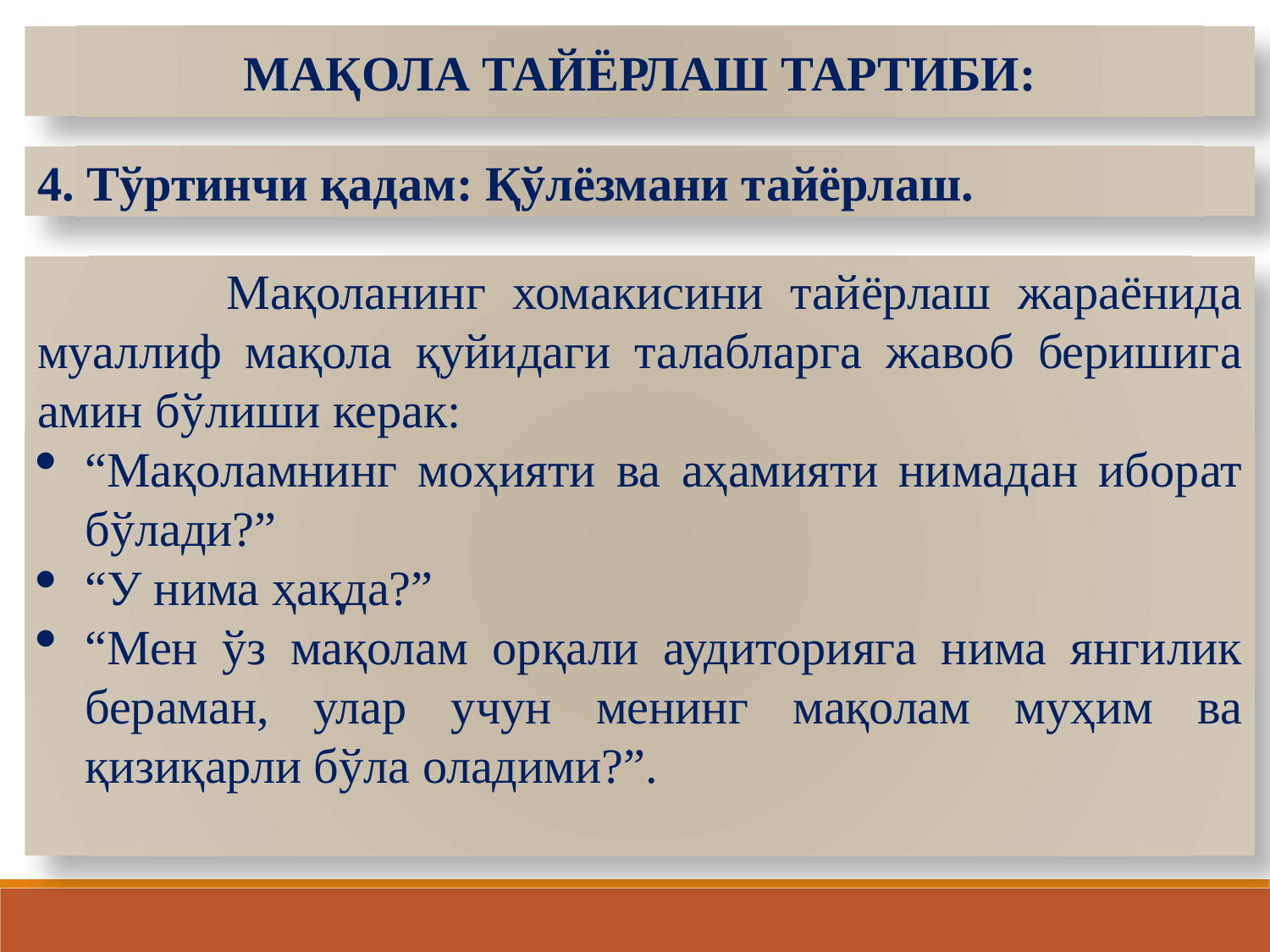

МАҚОЛА ТАЙЁРЛАШ ТАРТИБИ:
4. Тўртинчи қадам: Қўлёзмани тайёрлаш.
       Мақоланинг хомакисини тайёрлаш жараёнида муаллиф мақола қуйидаги талабларга жавоб беришига амин бўлиши керак:
“Мақоламнинг моҳияти ва аҳамияти нимадан иборат бўлади?”
“У нима ҳақда?”
“Мен ўз мақолам орқали аудиторияга нима янгилик бераман, улар учун менинг мақолам муҳим ва қизиқарли бўла оладими?”.